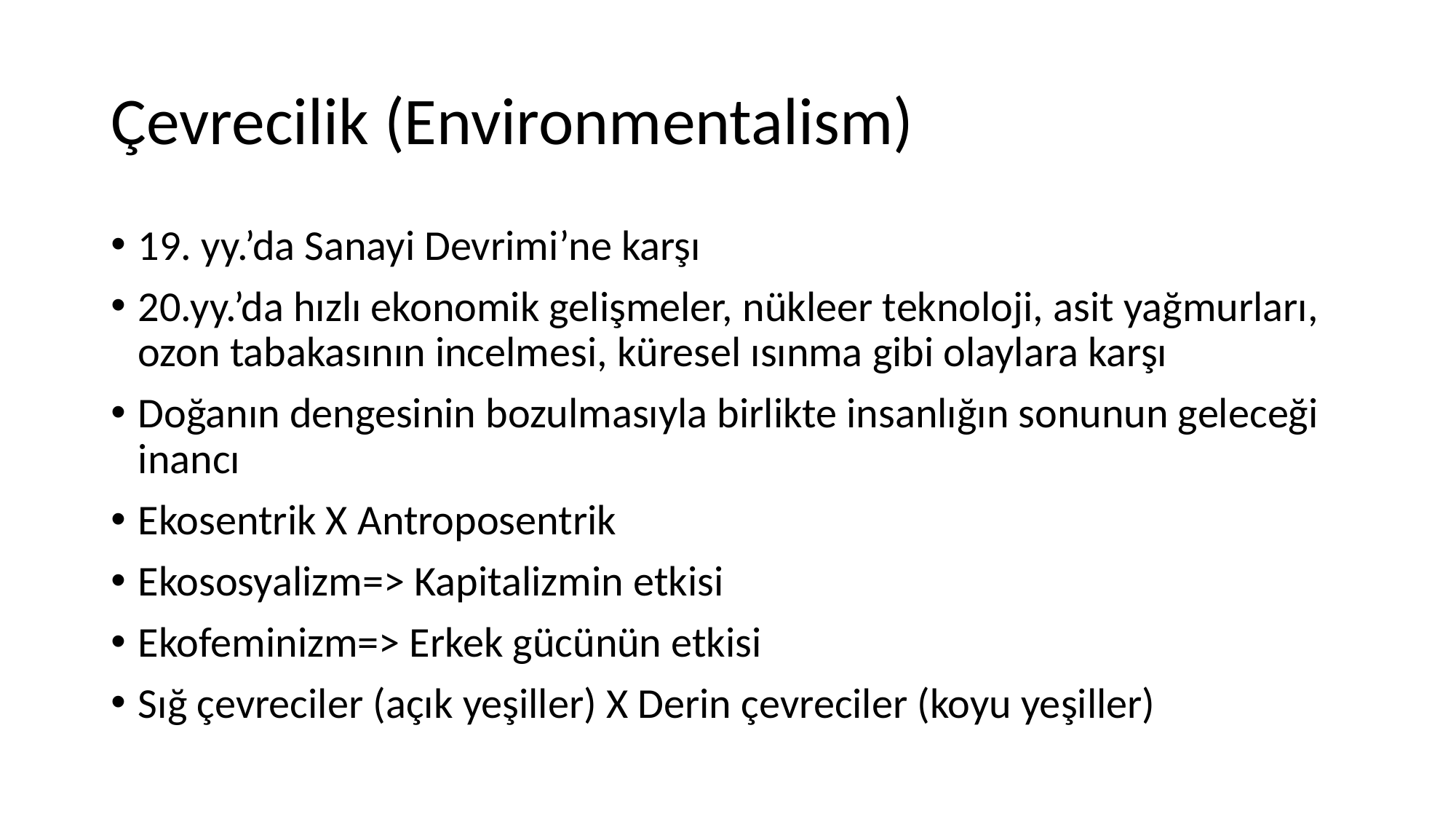

# Çevrecilik (Environmentalism)
19. yy.’da Sanayi Devrimi’ne karşı
20.yy.’da hızlı ekonomik gelişmeler, nükleer teknoloji, asit yağmurları, ozon tabakasının incelmesi, küresel ısınma gibi olaylara karşı
Doğanın dengesinin bozulmasıyla birlikte insanlığın sonunun geleceği inancı
Ekosentrik X Antroposentrik
Ekososyalizm=> Kapitalizmin etkisi
Ekofeminizm=> Erkek gücünün etkisi
Sığ çevreciler (açık yeşiller) X Derin çevreciler (koyu yeşiller)